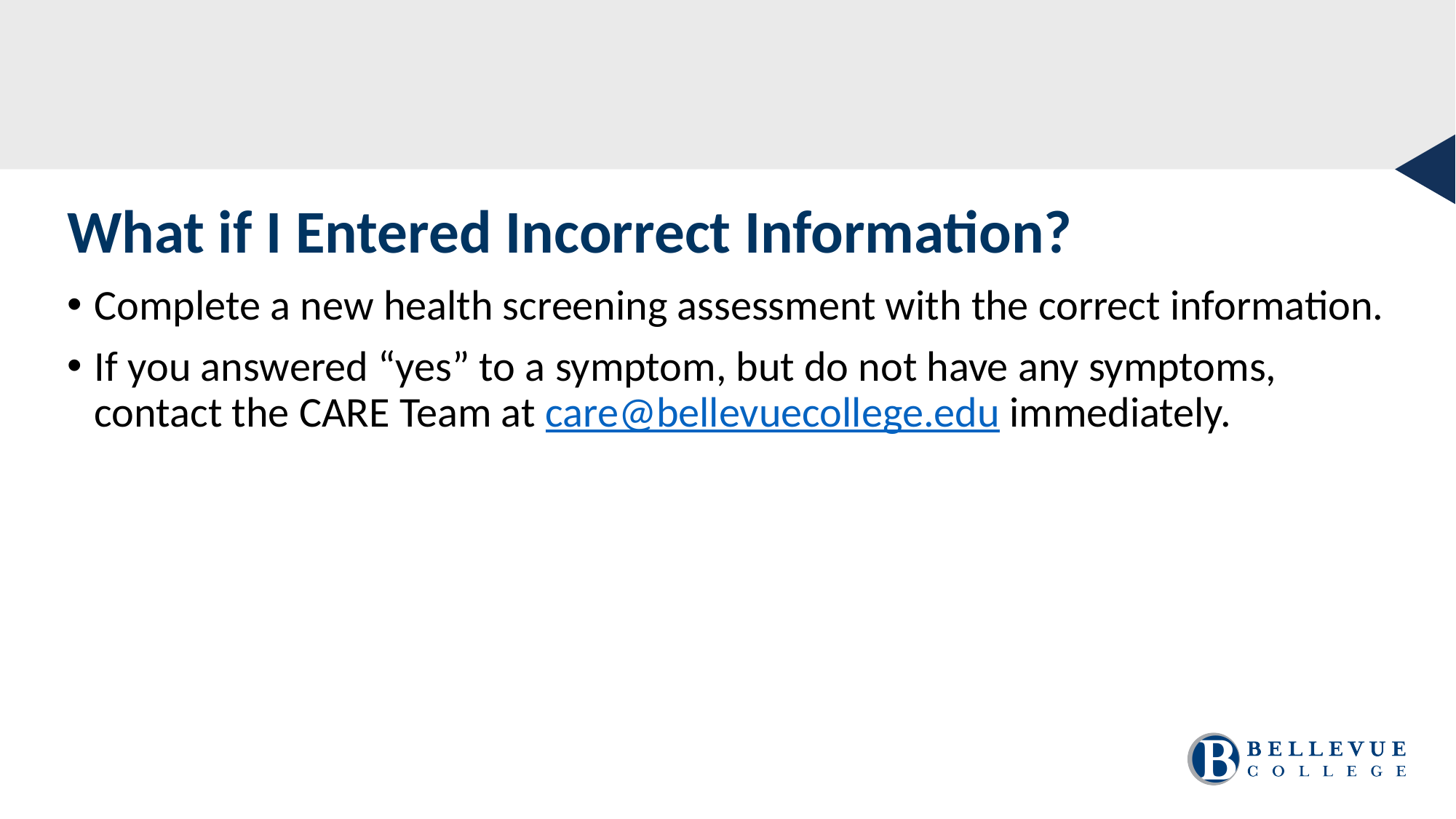

What if I Entered Incorrect Information?
Complete a new health screening assessment with the correct information.
If you answered “yes” to a symptom, but do not have any symptoms, contact the CARE Team at care@bellevuecollege.edu immediately.